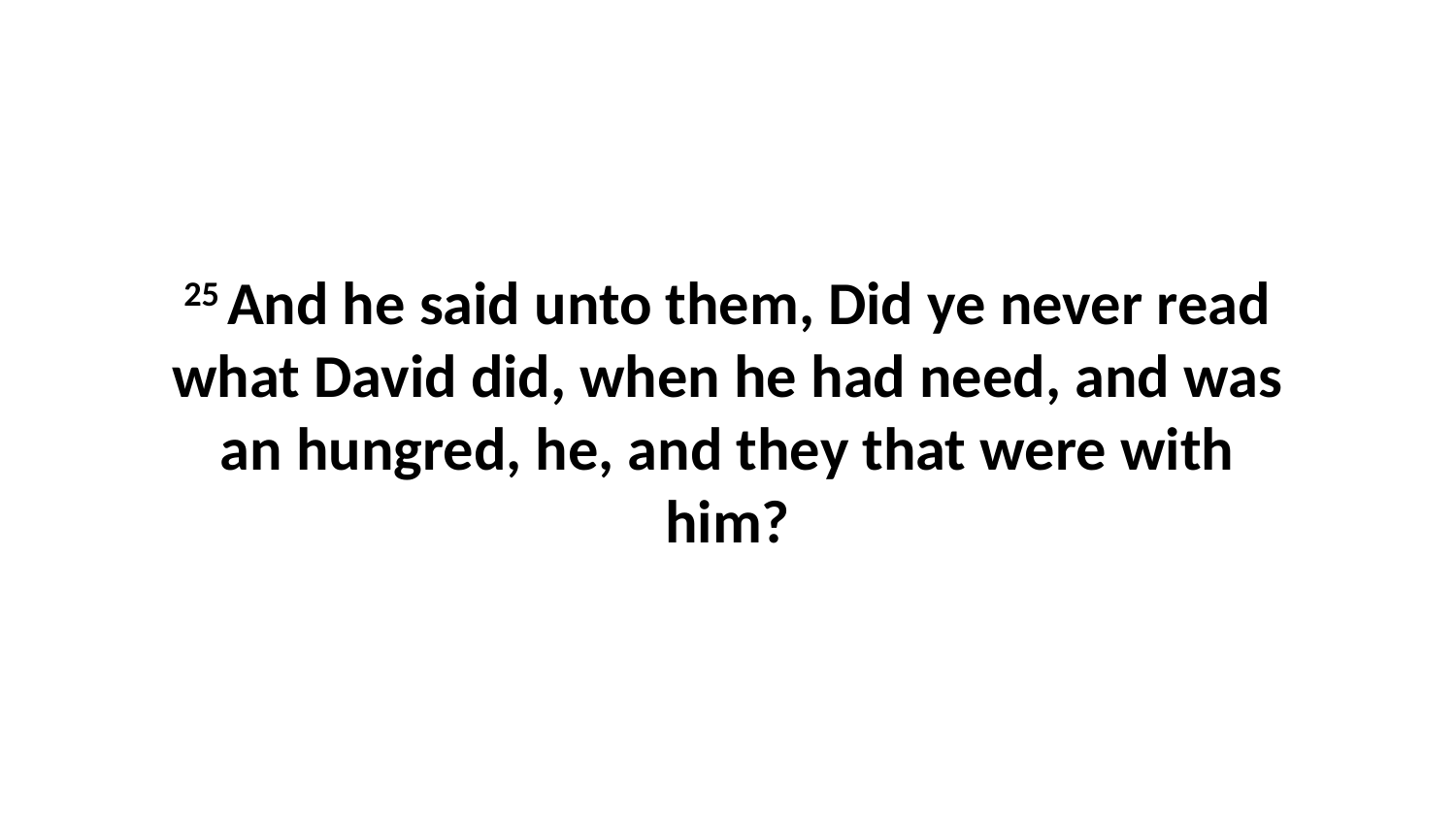

25 And he said unto them, Did ye never read what David did, when he had need, and was an hungred, he, and they that were with him?